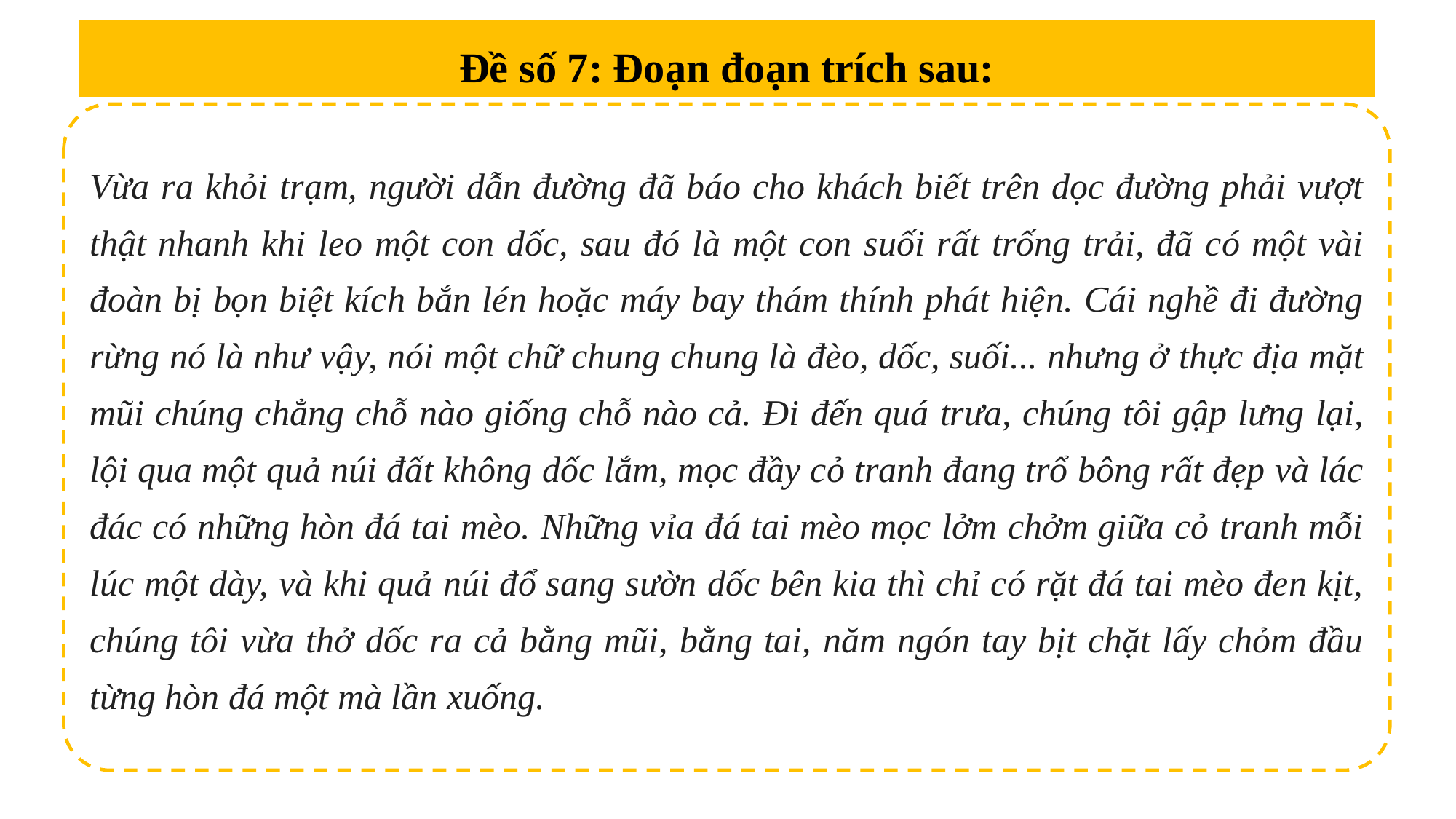

Đề số 7: Đoạn đoạn trích sau:

Vừa ra khỏi trạm, người dẫn đường đã báo cho khách biết trên dọc đường phải vượt thật nhanh khi leo một con dốc, sau đó là một con suối rất trống trải, đã có một vài đoàn bị bọn biệt kích bắn lén hoặc máy bay thám thính phát hiện. Cái nghề đi đường rừng nó là như vậy, nói một chữ chung chung là đèo, dốc, suối... nhưng ở thực địa mặt mũi chúng chẳng chỗ nào giống chỗ nào cả. Đi đến quá trưa, chúng tôi gập lưng lại, lội qua một quả núi đất không dốc lắm, mọc đầy cỏ tranh đang trổ bông rất đẹp và lác đác có những hòn đá tai mèo. Những vỉa đá tai mèo mọc lởm chởm giữa cỏ tranh mỗi lúc một dày, và khi quả núi đổ sang sườn dốc bên kia thì chỉ có rặt đá tai mèo đen kịt, chúng tôi vừa thở dốc ra cả bằng mũi, bằng tai, năm ngón tay bịt chặt lấy chỏm đầu từng hòn đá một mà lần xuống.